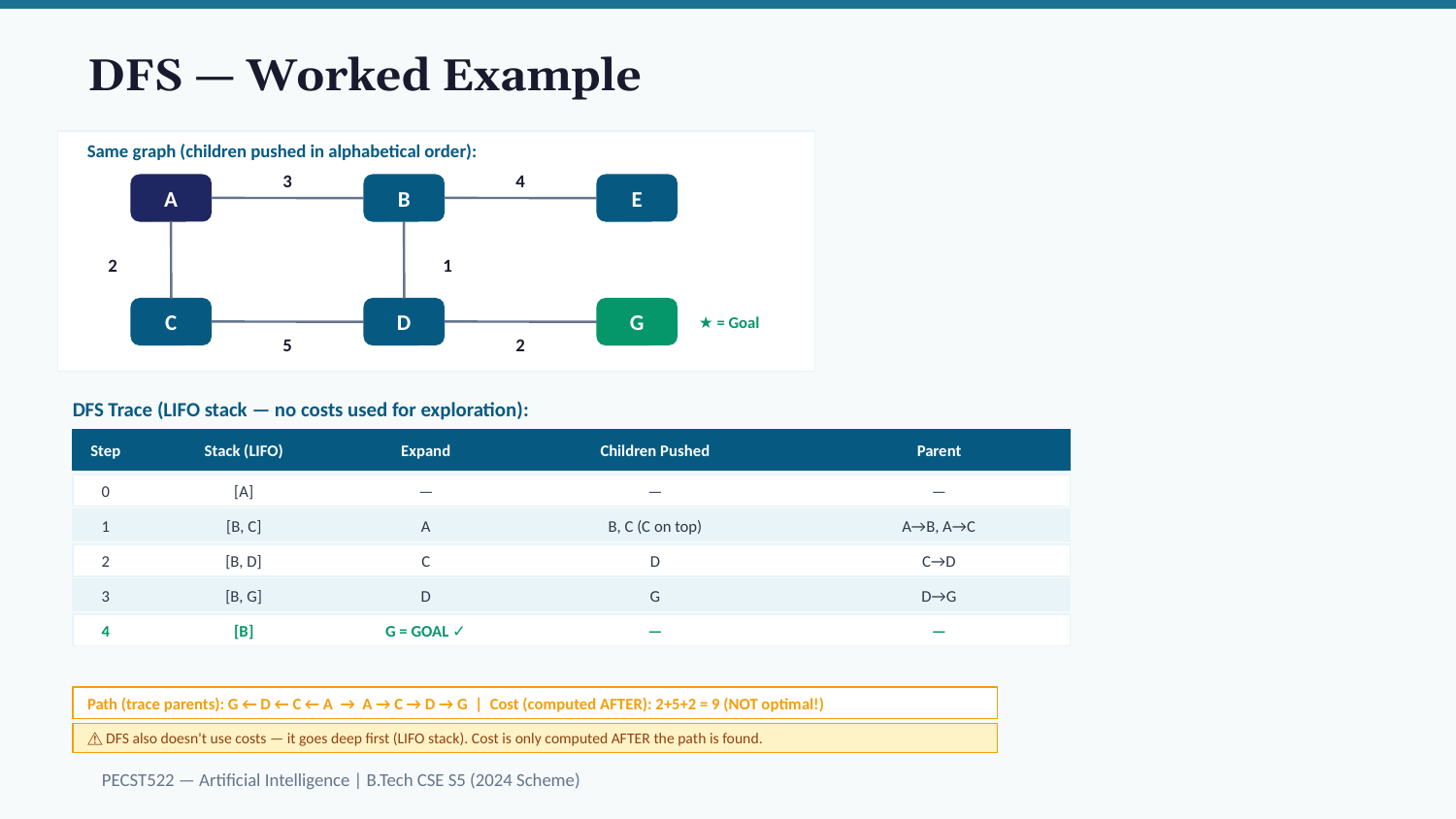

DFS — Worked Example

Same graph (children pushed in alphabetical order):
3
4

A

B

E

2
1

C

D

G
★ = Goal

5
2
DFS Trace (LIFO stack — no costs used for exploration):

Step
Stack (LIFO)
Expand
Children Pushed
Parent

0
[A]
—
—
—

1
[B, C]
A
B, C (C on top)
A→B, A→C

2
[B, D]
C
D
C→D

3
[B, G]
D
G
D→G

4
[B]
G = GOAL ✓
—
—

Path (trace parents): G ← D ← C ← A  →  A → C → D → G  |  Cost (computed AFTER): 2+5+2 = 9 (NOT optimal!)

⚠️ DFS also doesn't use costs — it goes deep first (LIFO stack). Cost is only computed AFTER the path is found.
PECST522 — Artificial Intelligence | B.Tech CSE S5 (2024 Scheme)